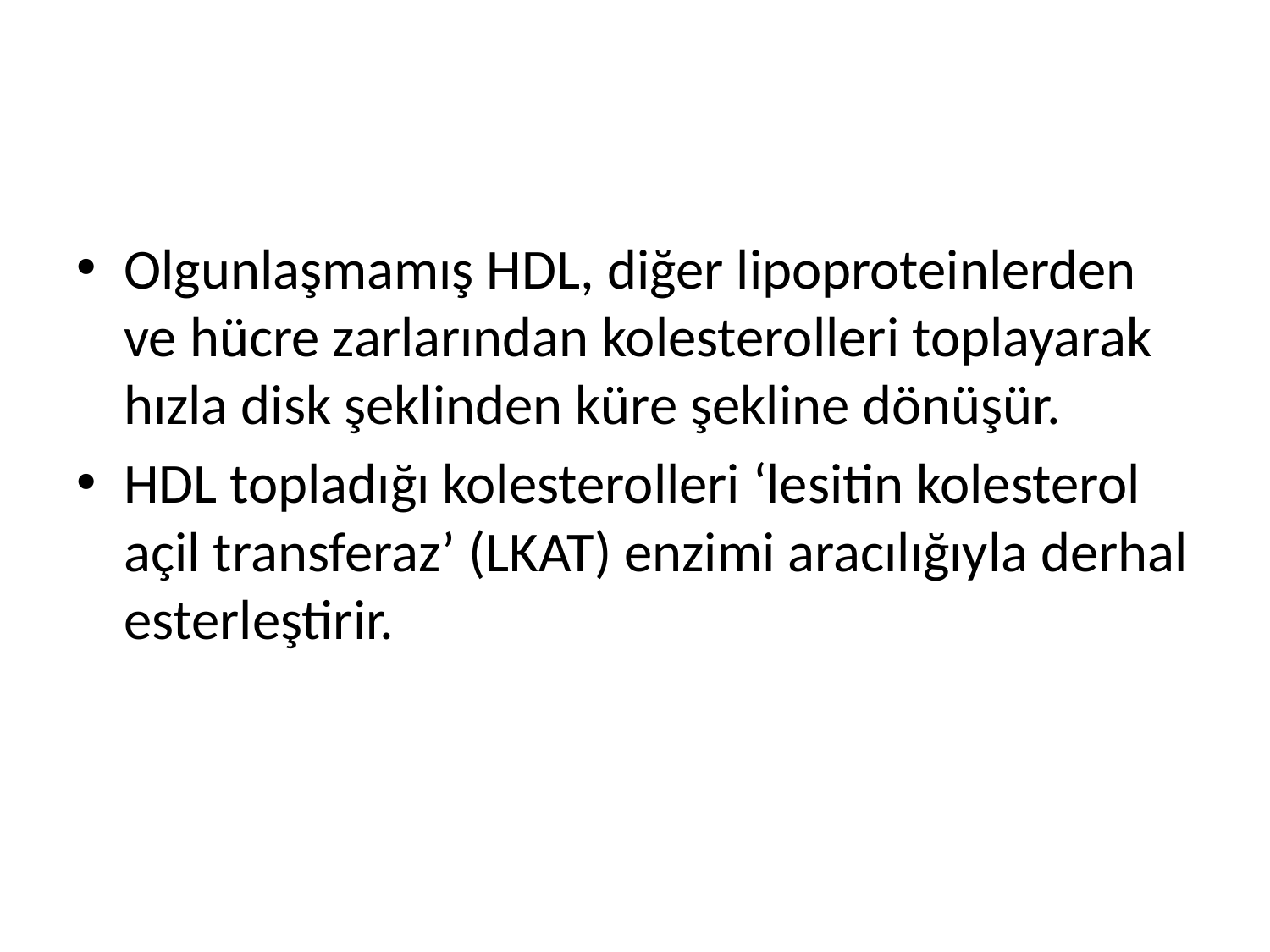

Olgunlaşmamış HDL, diğer lipoproteinlerden ve hücre zarlarından kolesterolleri toplayarak hızla disk şeklinden küre şekline dönüşür.
HDL topladığı kolesterolleri ‘lesitin kolesterol açil transferaz’ (LKAT) enzimi aracılığıyla derhal esterleştirir.